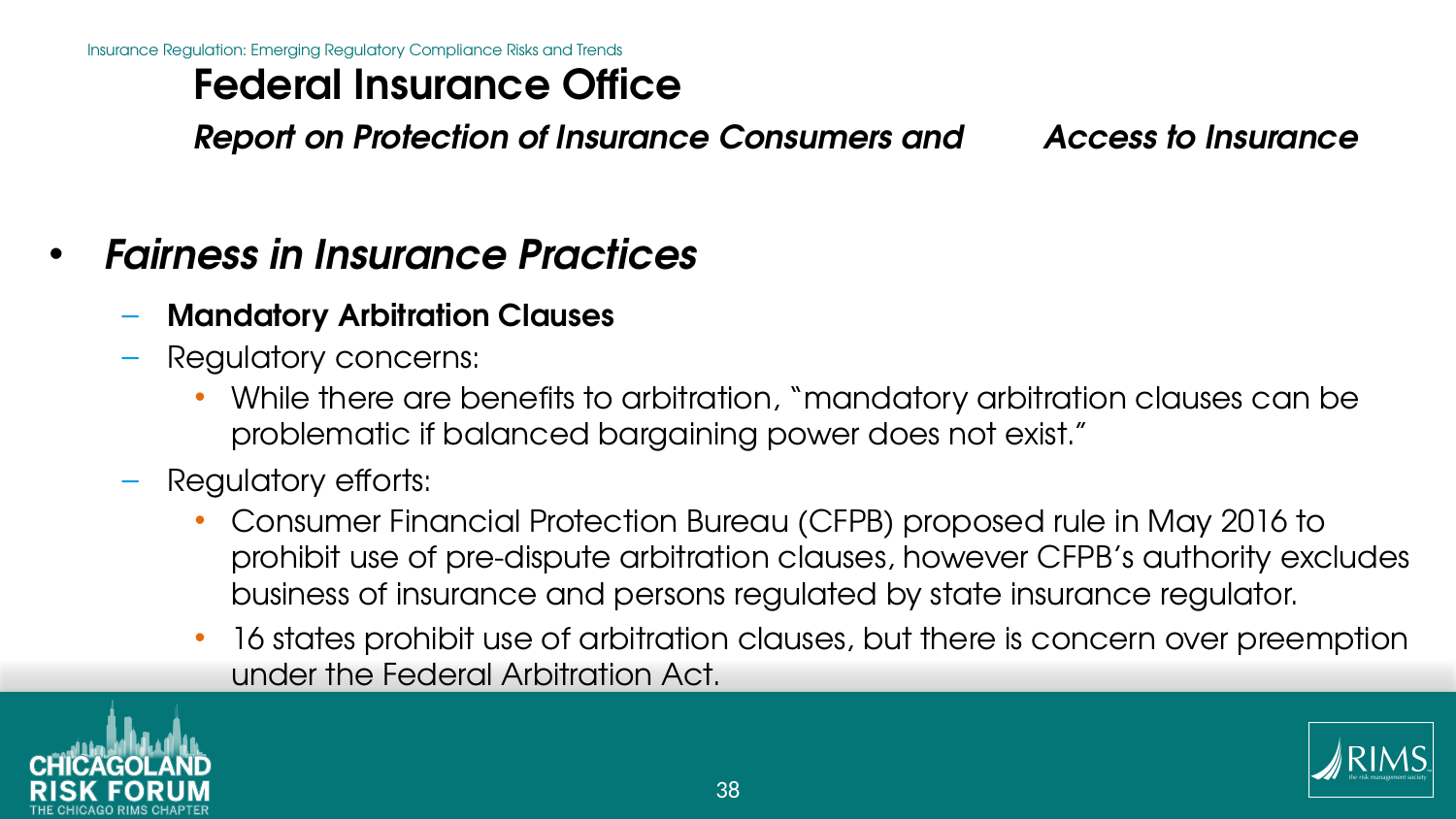

# Insurance Regulation: Emerging Regulatory Compliance Risks and Trends Federal Insurance Office Report on Protection of Insurance Consumers and 							Access to Insurance
Fairness in Insurance Practices
Mandatory Arbitration Clauses
Regulatory concerns:
While there are benefits to arbitration, “mandatory arbitration clauses can be problematic if balanced bargaining power does not exist.”
Regulatory efforts:
Consumer Financial Protection Bureau (CFPB) proposed rule in May 2016 to prohibit use of pre-dispute arbitration clauses, however CFPB’s authority excludes business of insurance and persons regulated by state insurance regulator.
16 states prohibit use of arbitration clauses, but there is concern over preemption under the Federal Arbitration Act.